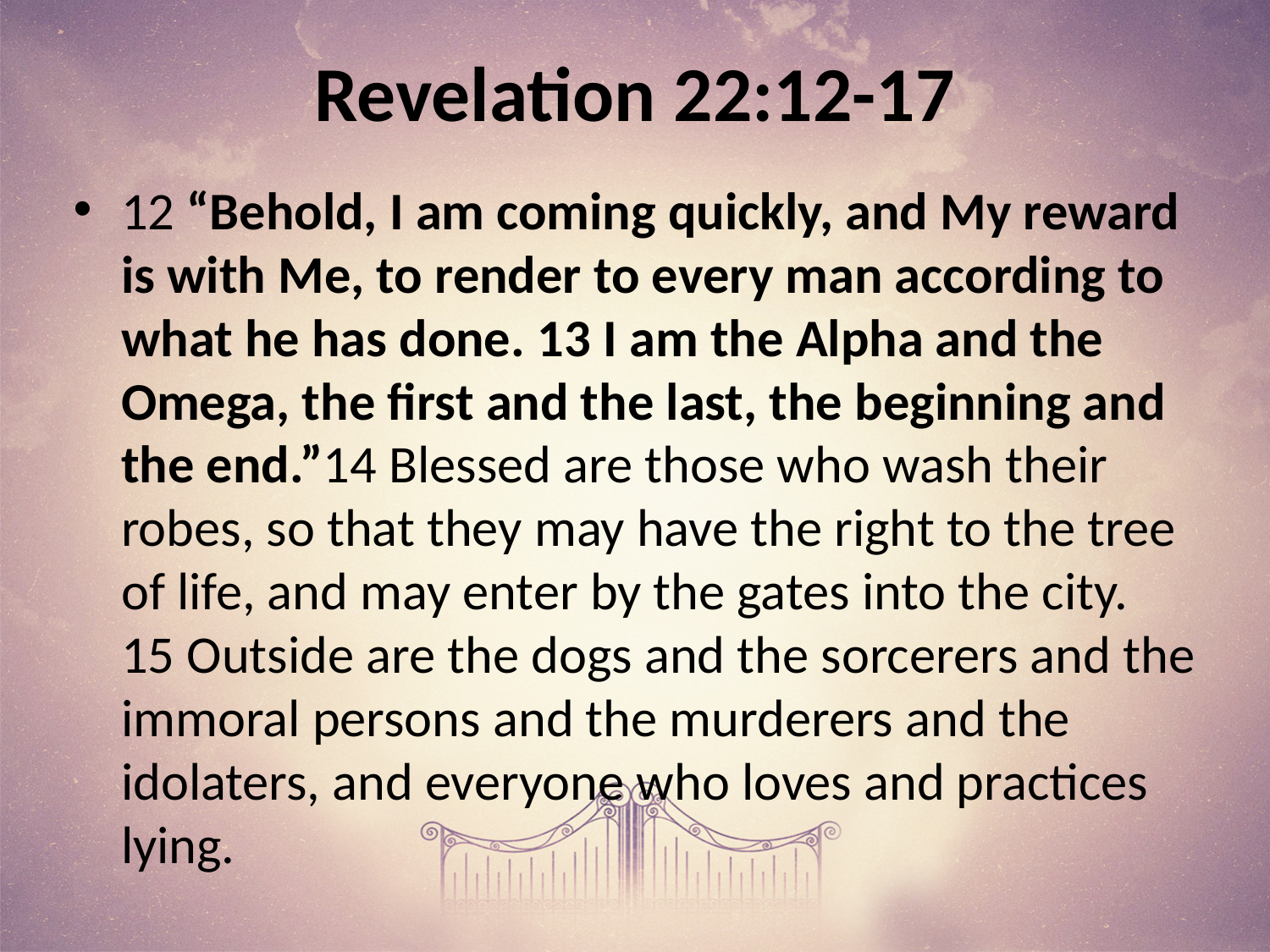

# Revelation 22:12-17
12 “Behold, I am coming quickly, and My reward is with Me, to render to every man according to what he has done. 13 I am the Alpha and the Omega, the first and the last, the beginning and the end.”14 Blessed are those who wash their robes, so that they may have the right to the tree of life, and may enter by the gates into the city. 15 Outside are the dogs and the sorcerers and the immoral persons and the murderers and the idolaters, and everyone who loves and practices lying.